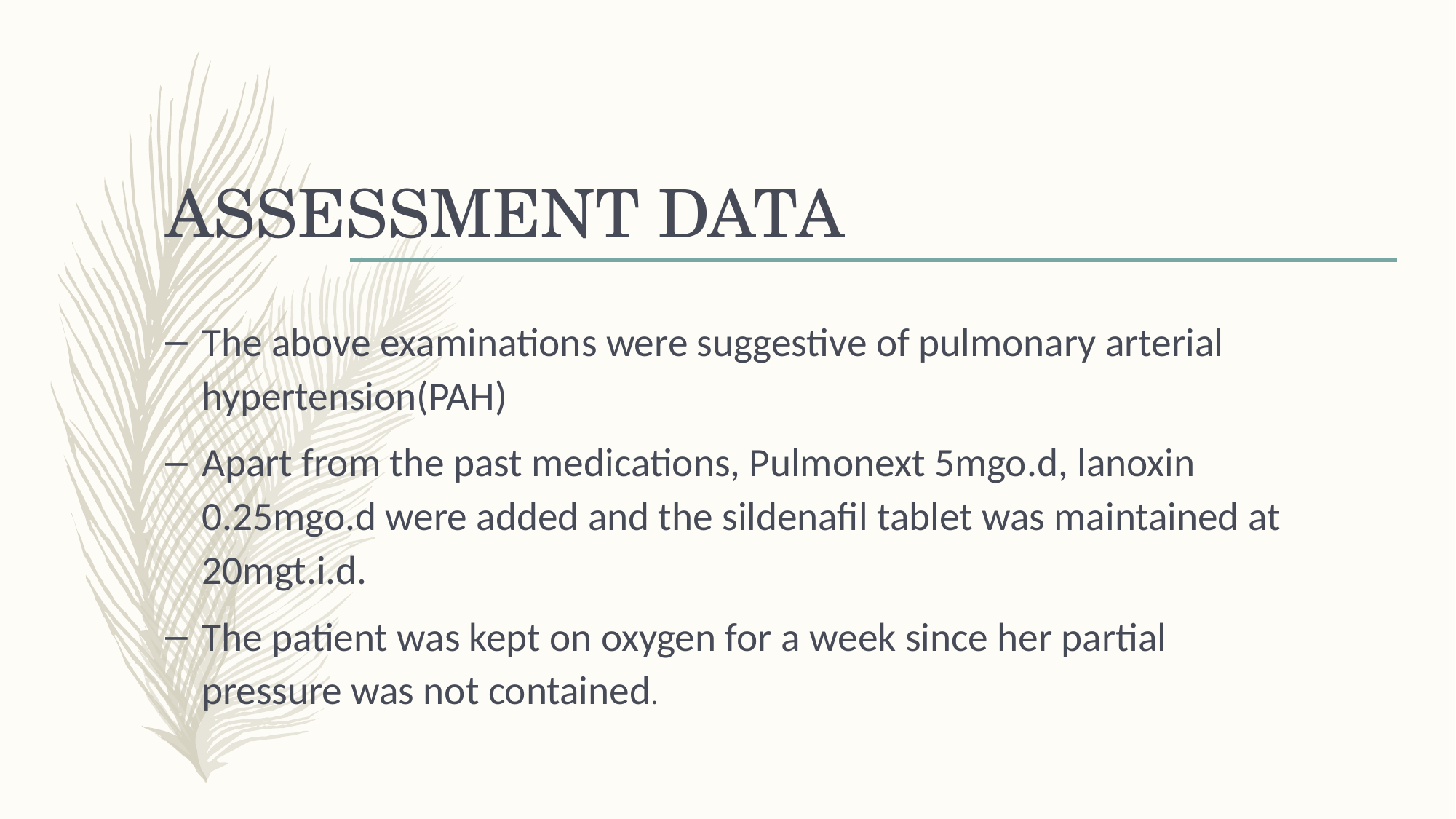

# ASSESSMENT DATA
The above examinations were suggestive of pulmonary arterial hypertension(PAH)
Apart from the past medications, Pulmonext 5mgo.d, lanoxin 0.25mgo.d were added and the sildenafil tablet was maintained at 20mgt.i.d.
The patient was kept on oxygen for a week since her partial pressure was not contained.